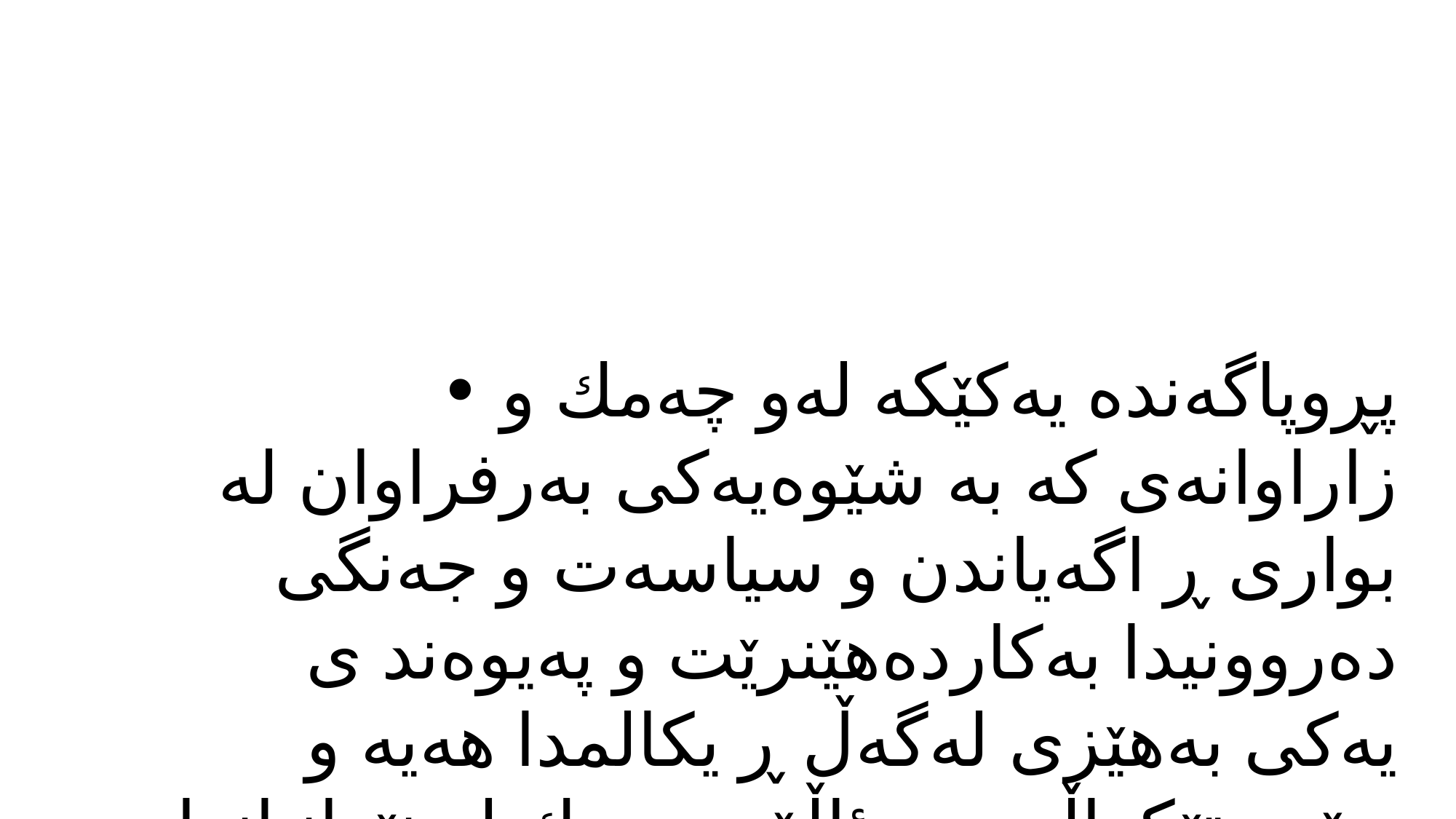

• پڕوپاگەندە یەكێكە لەو چەمك و زاراوانەی كە بە شێوەیەكی بەرفراوان لە بواری ڕ اگەیاندن و سیاسەت و جەنگی دەروونیدا بەكاردەهێنرێت و پەیوەند ی یەكی بەهێزی لەگەڵ ڕ یكالمدا هەیە و جۆرە تێكەاڵویی و ئاڵۆز ی یەك لە نێوانیاندا هەیە.